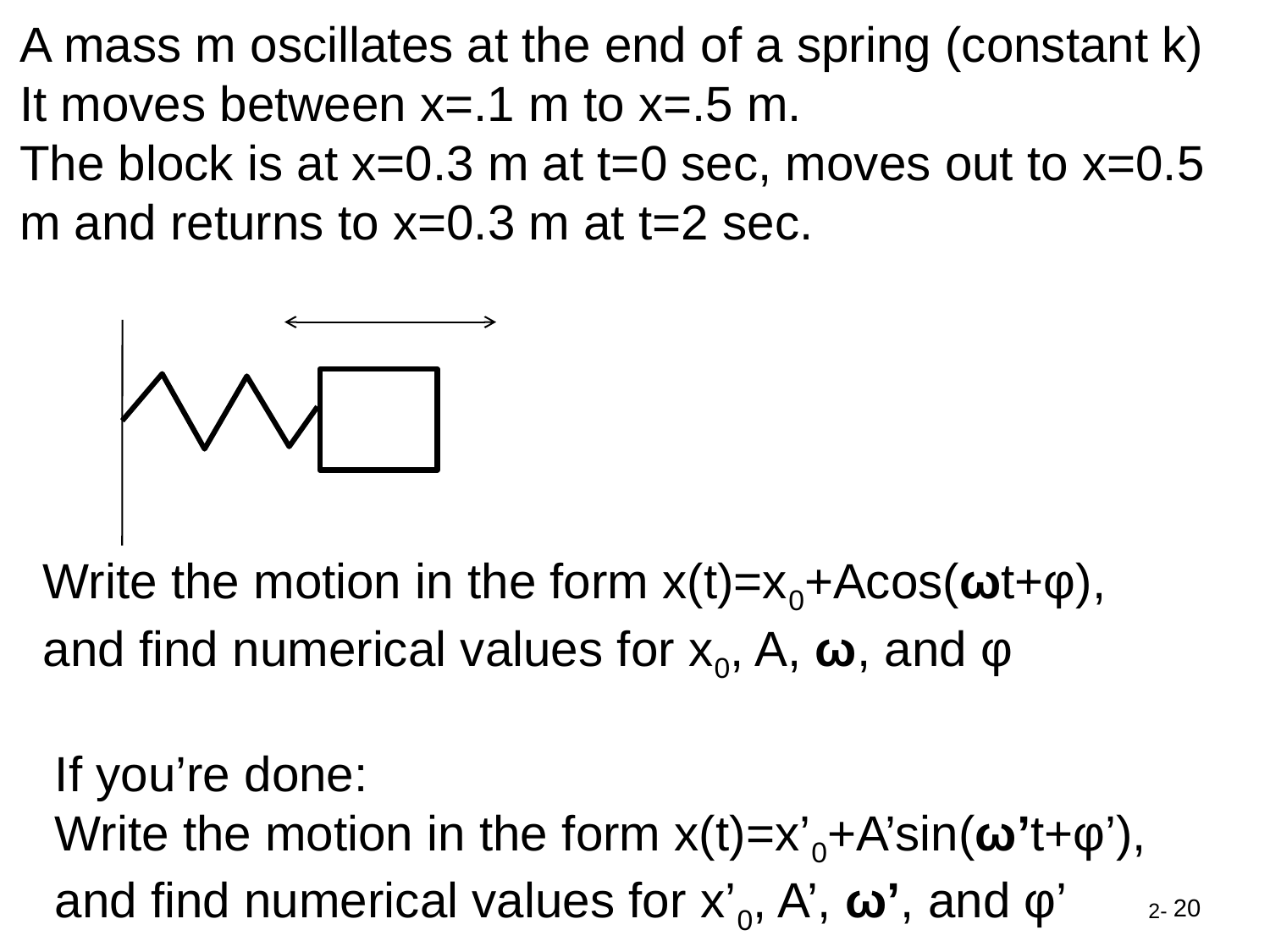

A mass m oscillates at the end of a spring (constant k)
It moves between x=.1 m to x=.5 m.
The block is at x=0.3 m at t=0 sec, moves out to x=0.5 m and returns to x=0.3 m at t=2 sec.

Write the motion in the form x(t)=x0+Acos(ωt+φ), and find numerical values for x0, A, ω, and φ
If you’re done:
Write the motion in the form x(t)=x’0+A’sin(ω’t+φ’), and find numerical values for x’0, A’, ω’, and φ’
20